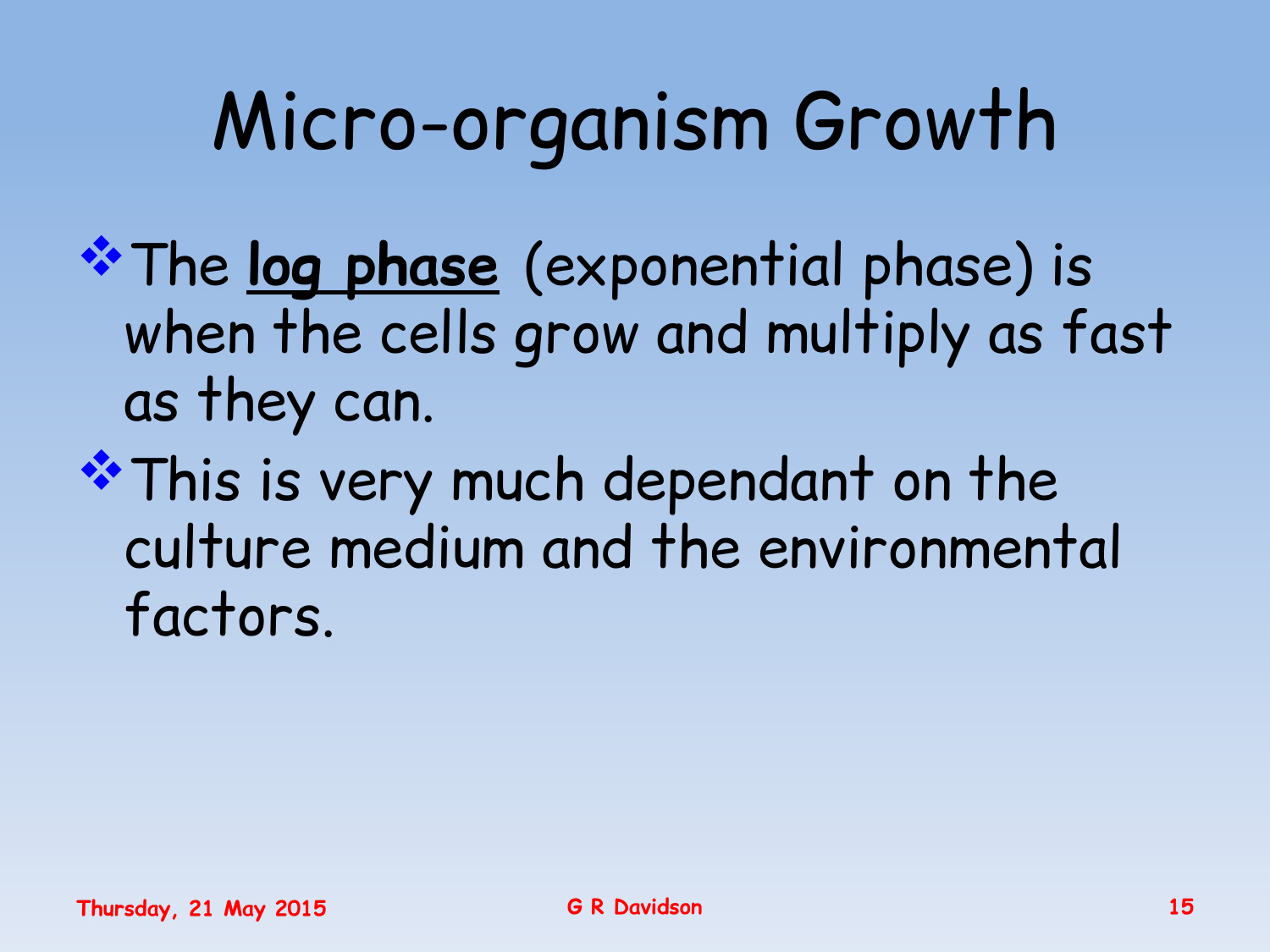

# Micro-organism Growth
The log phase (exponential phase) is when the cells grow and multiply as fast as they can.
This is very much dependant on the culture medium and the environmental factors.
Thursday, 21 May 2015
G R Davidson
15